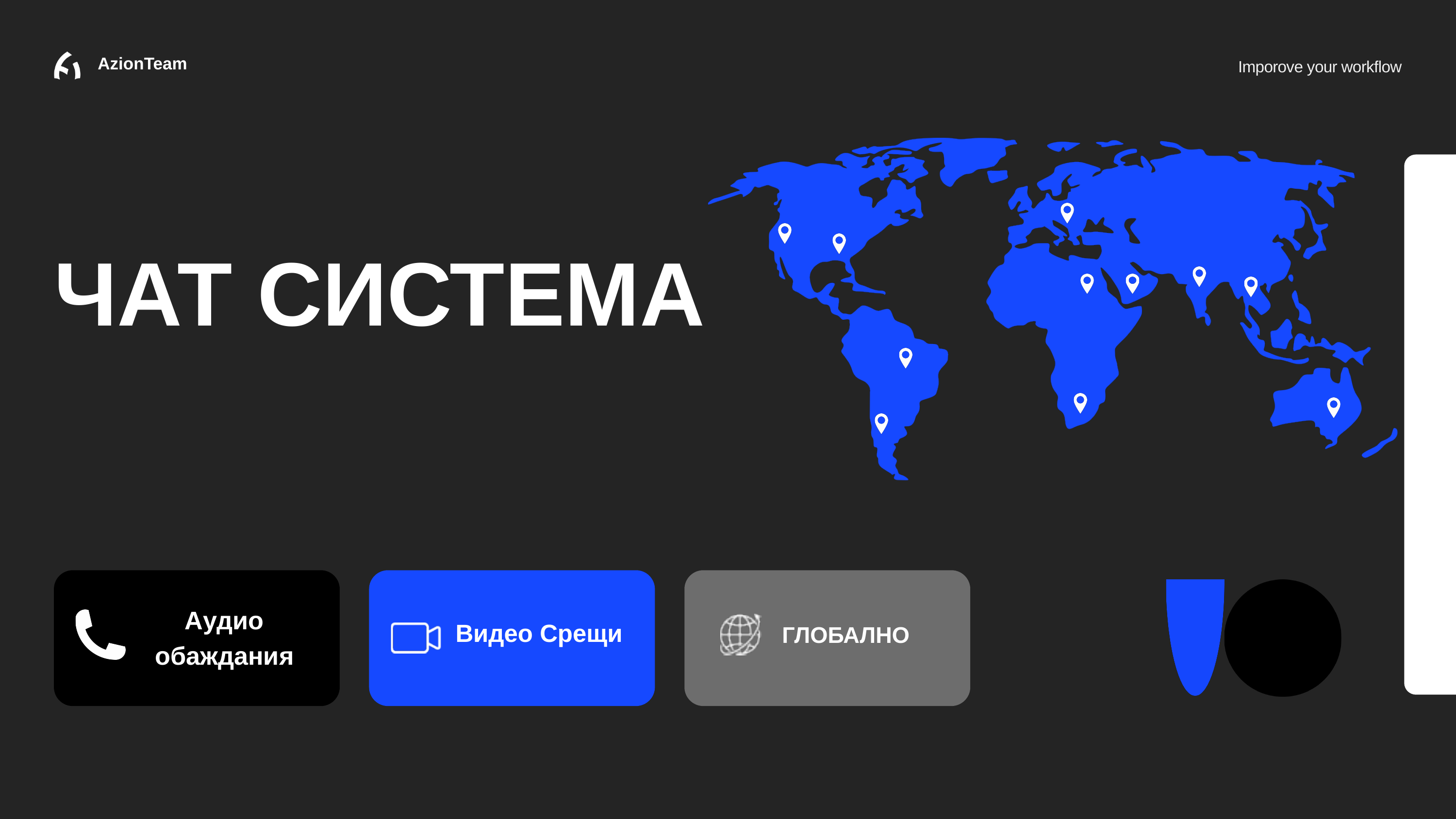

AzionTeam
Imporove your workflow

ЧАТ СИСТЕМА

Аудио обаждания

Видео Срещи

ГЛОБАЛНО